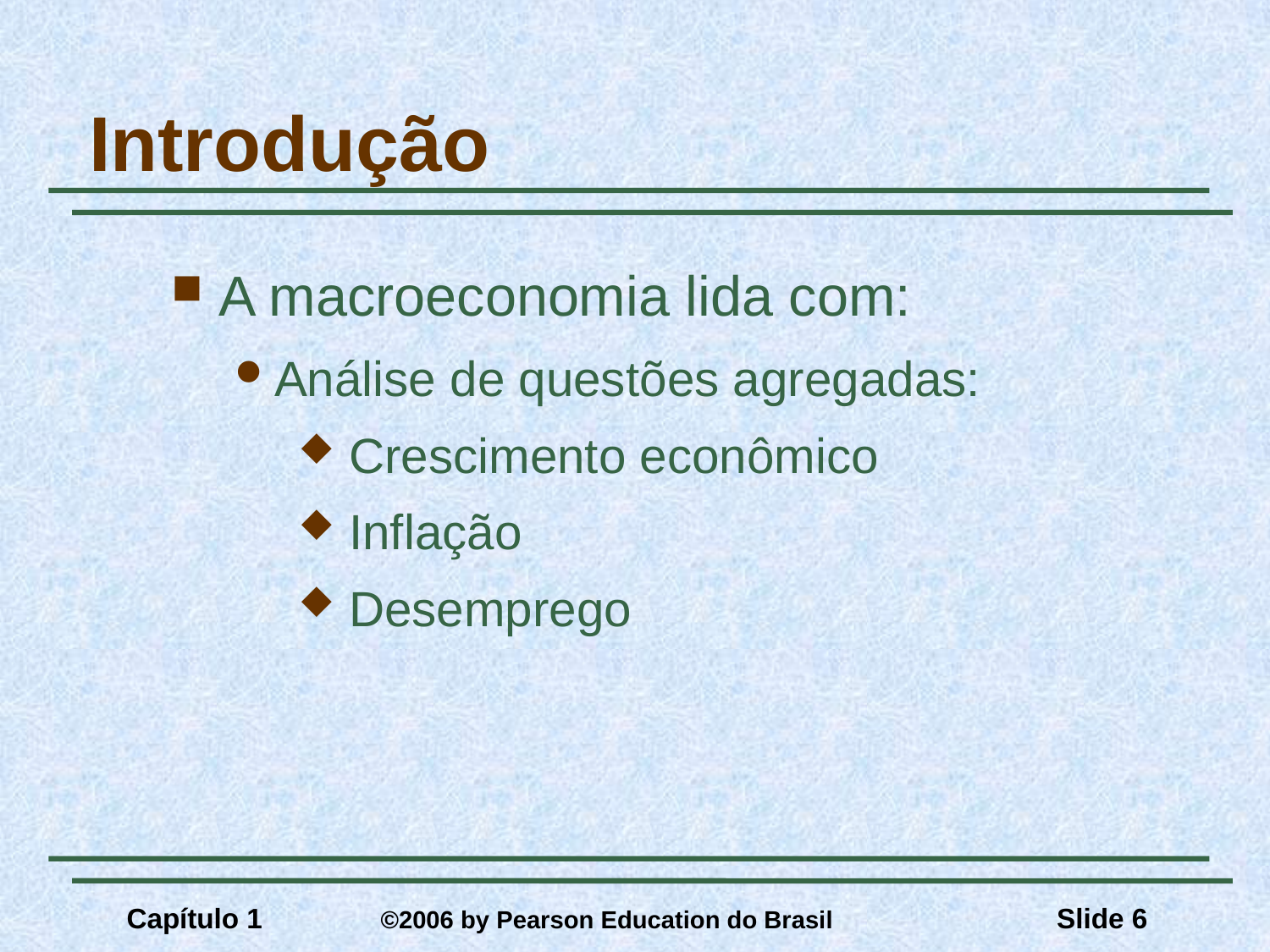

# Introdução
A macroeconomia lida com:
Análise de questões agregadas:
 Crescimento econômico
 Inflação
 Desemprego

Capítulo 1	©2006 by Pearson Education do Brasil
Slide 6